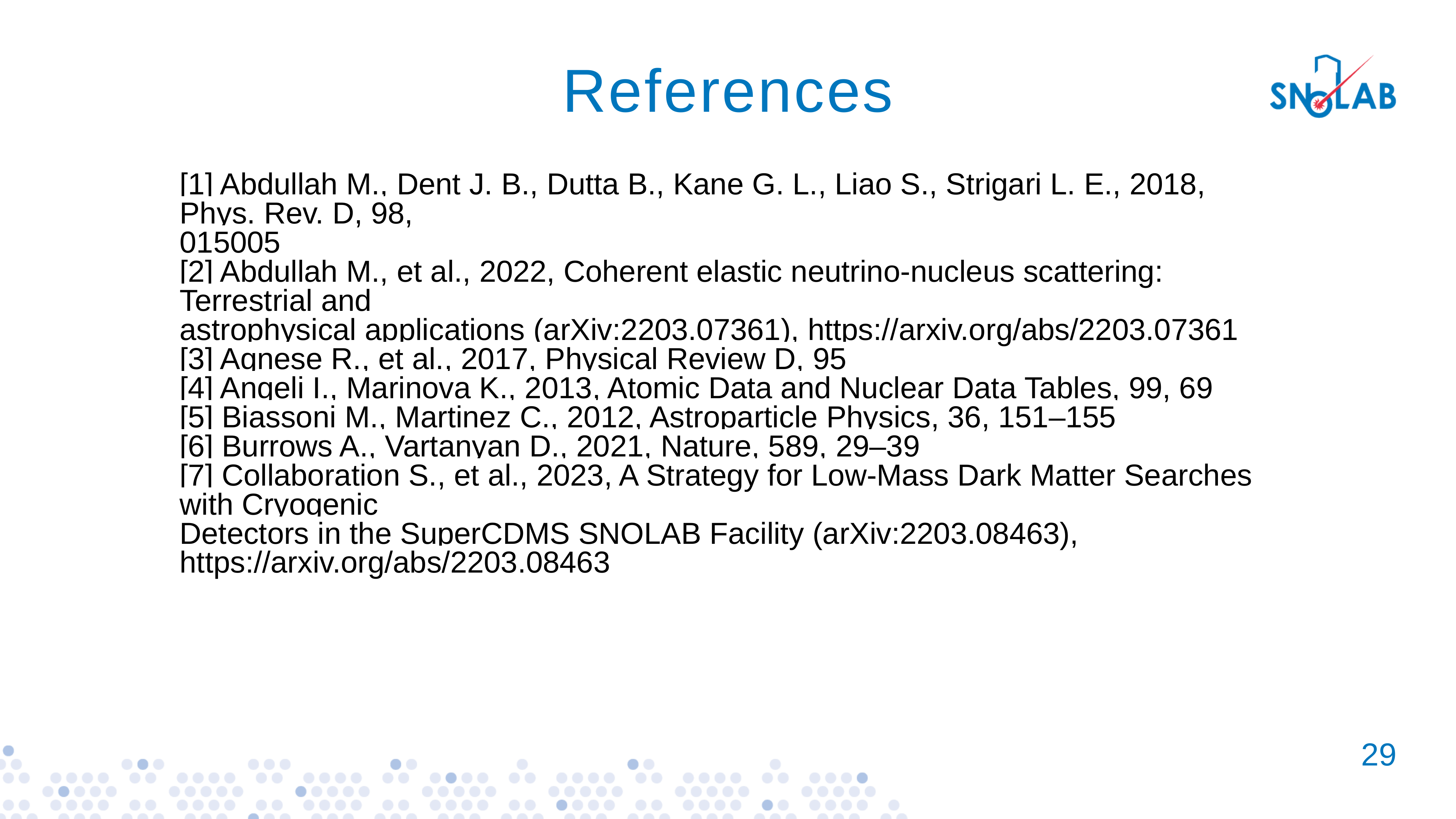

References
[1] Abdullah M., Dent J. B., Dutta B., Kane G. L., Liao S., Strigari L. E., 2018, Phys. Rev. D, 98,
015005
[2] Abdullah M., et al., 2022, Coherent elastic neutrino-nucleus scattering: Terrestrial and
astrophysical applications (arXiv:2203.07361), https://arxiv.org/abs/2203.07361
[3] Agnese R., et al., 2017, Physical Review D, 95
[4] Angeli I., Marinova K., 2013, Atomic Data and Nuclear Data Tables, 99, 69
[5] Biassoni M., Martinez C., 2012, Astroparticle Physics, 36, 151–155
[6] Burrows A., Vartanyan D., 2021, Nature, 589, 29–39
[7] Collaboration S., et al., 2023, A Strategy for Low-Mass Dark Matter Searches with Cryogenic
Detectors in the SuperCDMS SNOLAB Facility (arXiv:2203.08463),
https://arxiv.org/abs/2203.08463
29